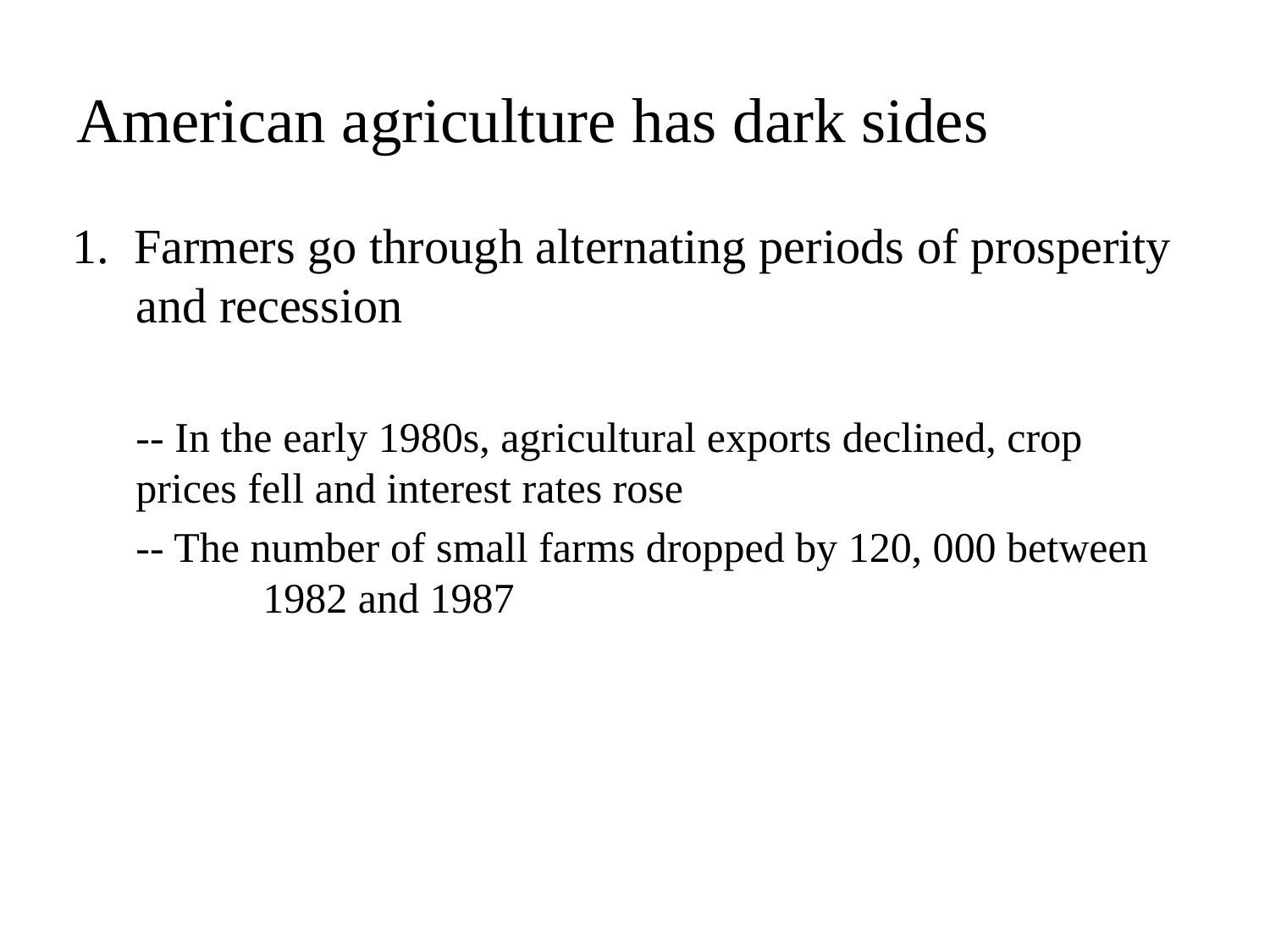

# American agriculture has dark sides
1.  Farmers go through alternating periods of prosperity and recession

	-- In the early 1980s, agricultural exports declined, crop 	prices fell and interest rates rose
	-- The number of small farms dropped by 120, 000 between 	1982 and 1987